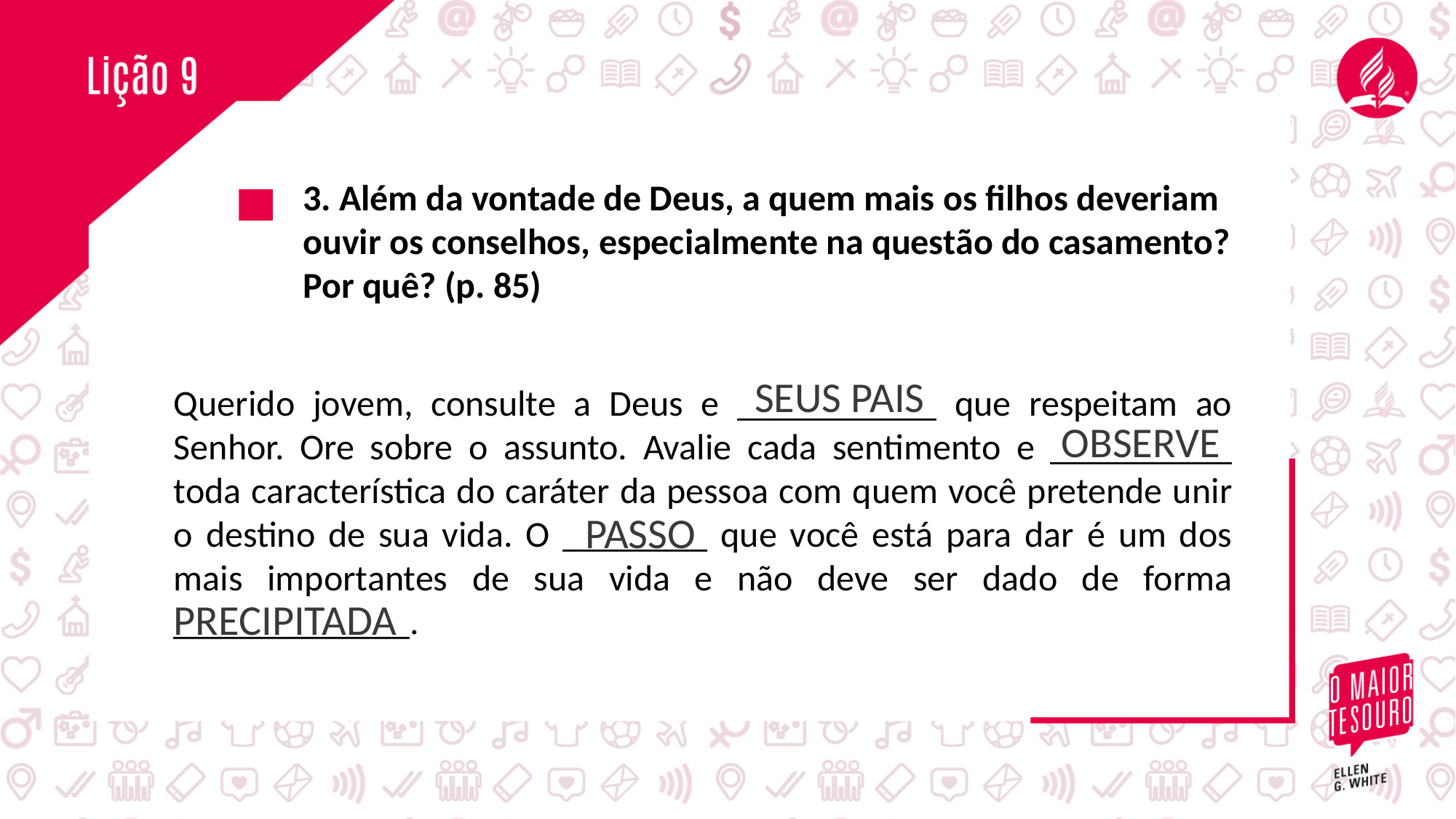

3. Além da vontade de Deus, a quem mais os filhos deveriam ouvir os conselhos, especialmente na questão do casamento? Por quê? (p. 85)

SEUS PAIS
Querido jovem, consulte a Deus e ___________ que respeitam ao Senhor. Ore sobre o assunto. Avalie cada sentimento e __________ toda característica do caráter da pessoa com quem você pretende unir o destino de sua vida. O ________ que você está para dar é um dos mais importantes de sua vida e não deve ser dado de forma _____________.
OBSERVE
PASSO
PRECIPITADA